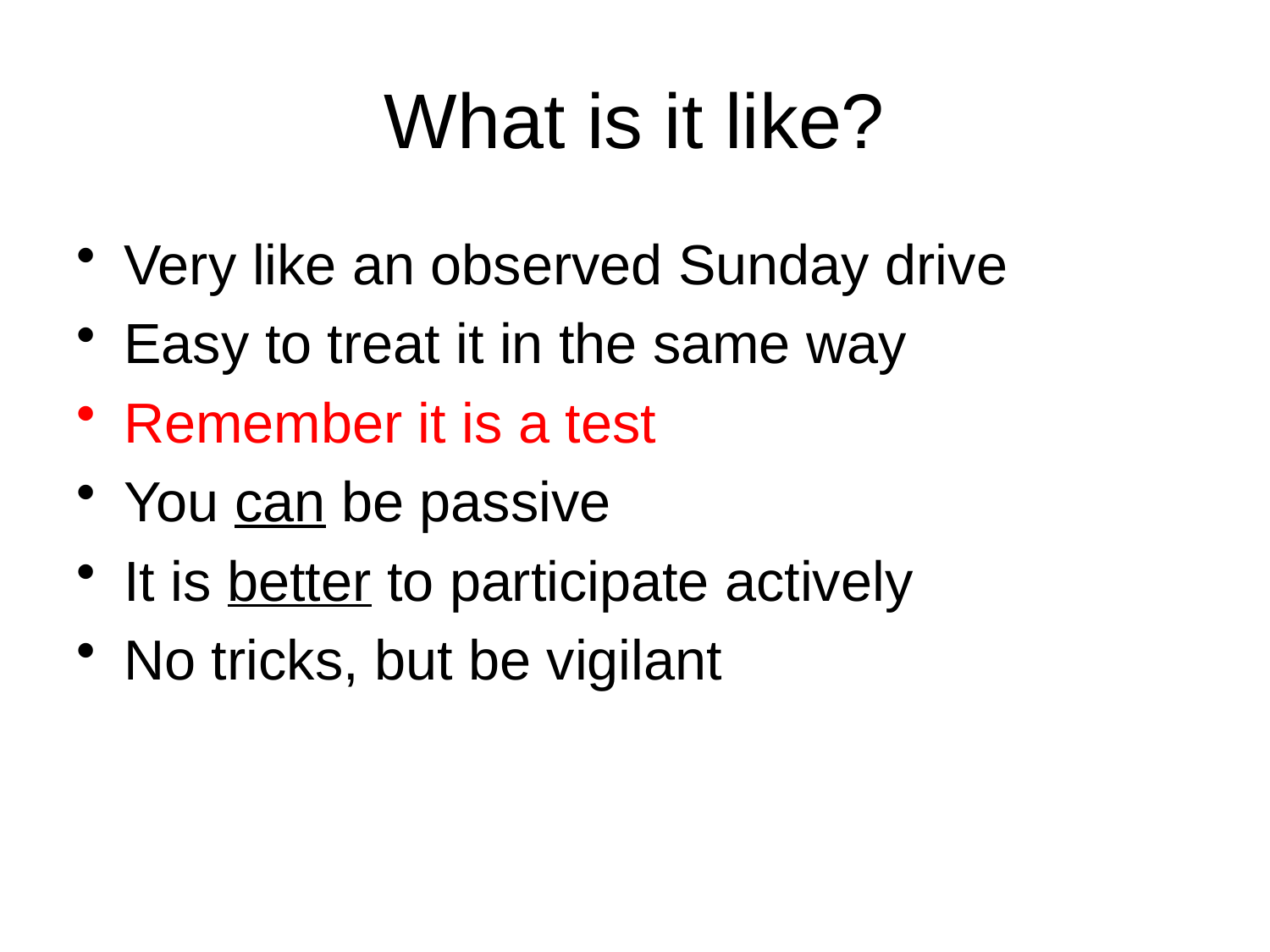

# What is it like?
Very like an observed Sunday drive
Easy to treat it in the same way
Remember it is a test
You can be passive
It is better to participate actively
No tricks, but be vigilant